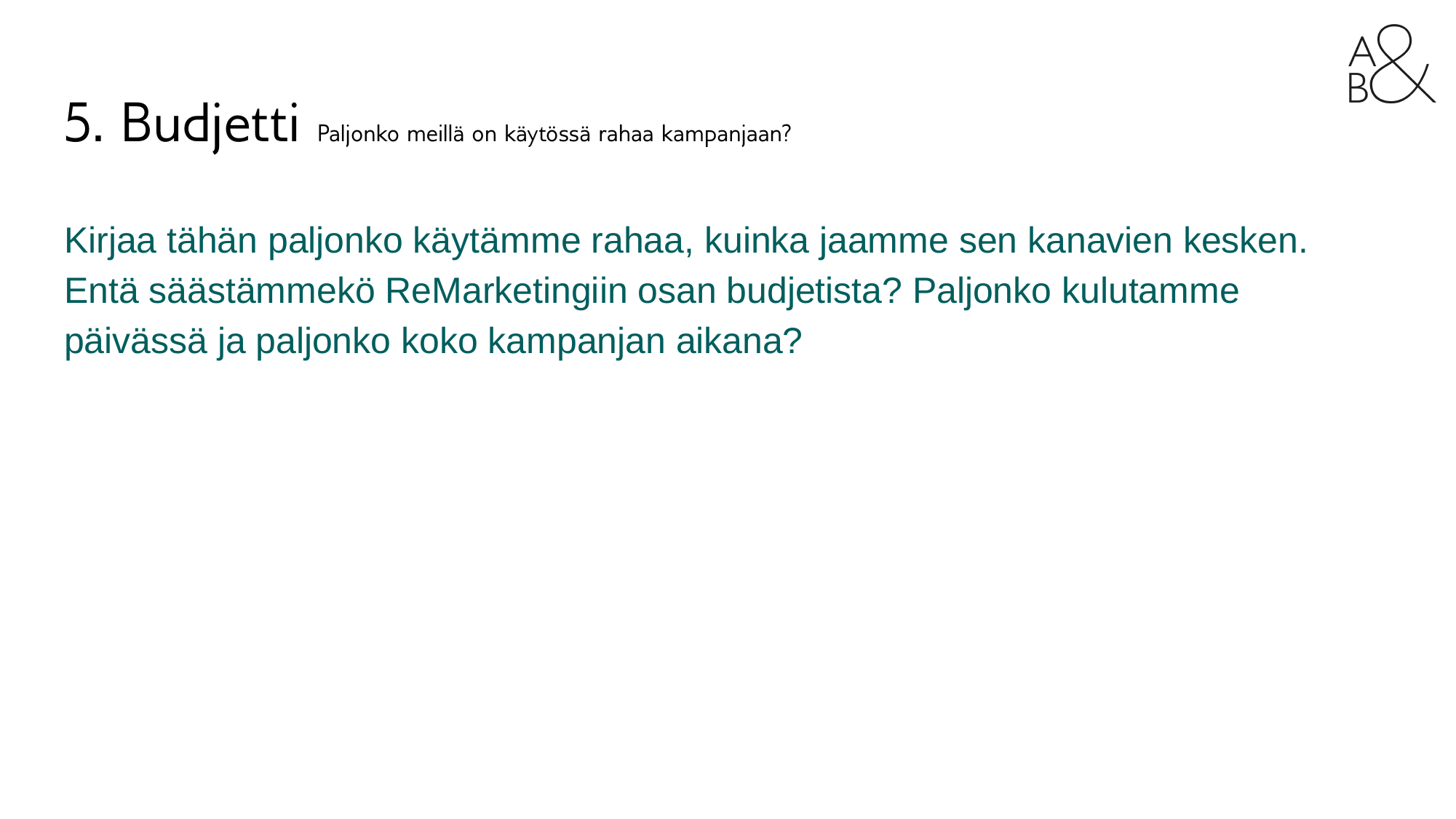

# 5. Budjetti Paljonko meillä on käytössä rahaa kampanjaan?
Kirjaa tähän paljonko käytämme rahaa, kuinka jaamme sen kanavien kesken. Entä säästämmekö ReMarketingiin osan budjetista? Paljonko kulutamme päivässä ja paljonko koko kampanjan aikana?